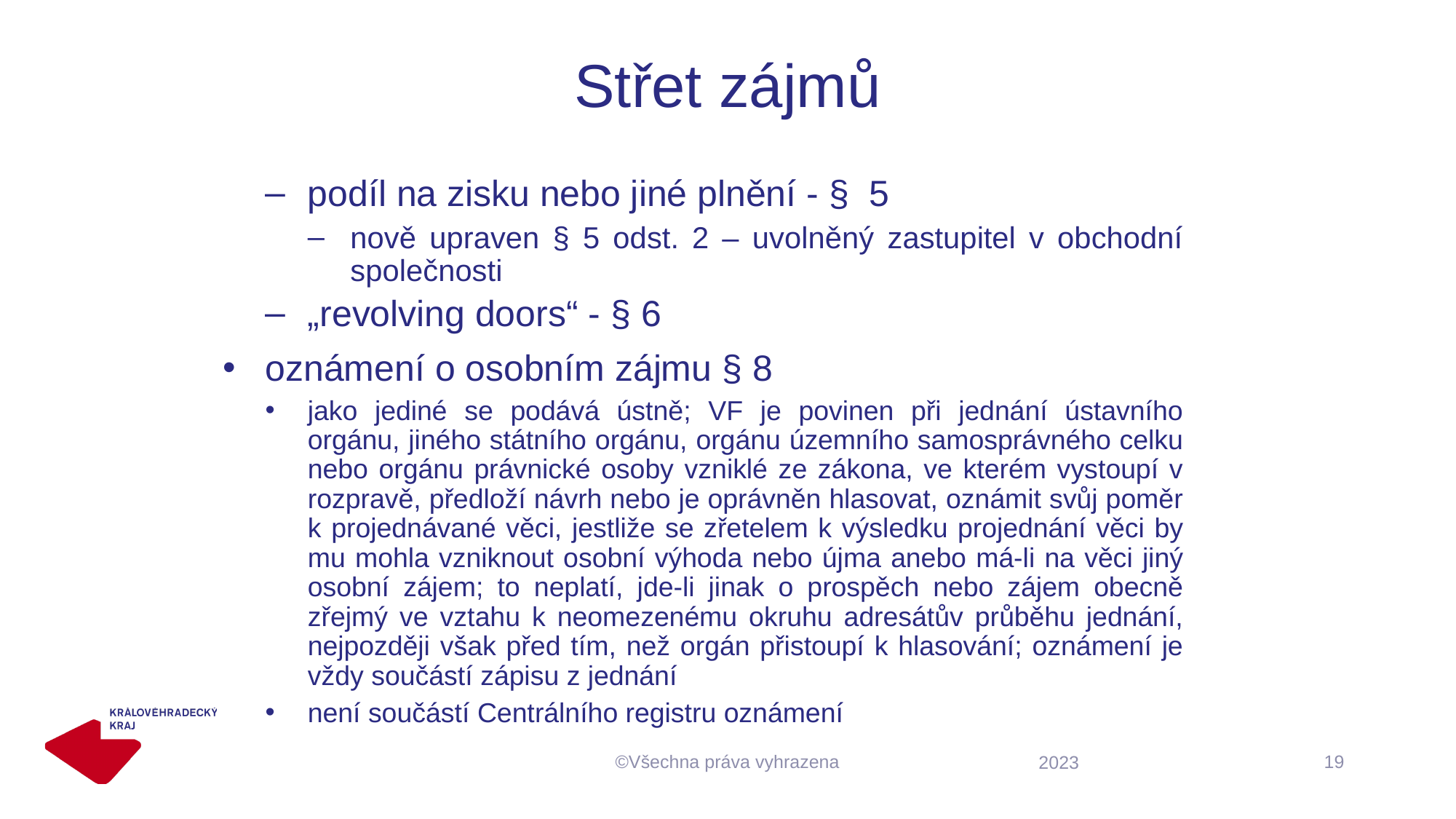

# Střet zájmů

podíl na zisku nebo jiné plnění - §  5
nově upraven § 5 odst. 2 – uvolněný zastupitel v obchodní společnosti
„revolving doors“ - § 6
oznámení o osobním zájmu § 8
jako jediné se podává ústně; VF je povinen při jednání ústavního orgánu, jiného státního orgánu, orgánu územního samosprávného celku nebo orgánu právnické osoby vzniklé ze zákona, ve kterém vystoupí v rozpravě, předloží návrh nebo je oprávněn hlasovat, oznámit svůj poměr k projednávané věci, jestliže se zřetelem k výsledku projednání věci by mu mohla vzniknout osobní výhoda nebo újma anebo má-li na věci jiný osobní zájem; to neplatí, jde-li jinak o prospěch nebo zájem obecně zřejmý ve vztahu k neomezenému okruhu adresátův průběhu jednání, nejpozději však před tím, než orgán přistoupí k hlasování; oznámení je vždy součástí zápisu z jednání
není součástí Centrálního registru oznámení

©Všechna práva vyhrazena
19
2023